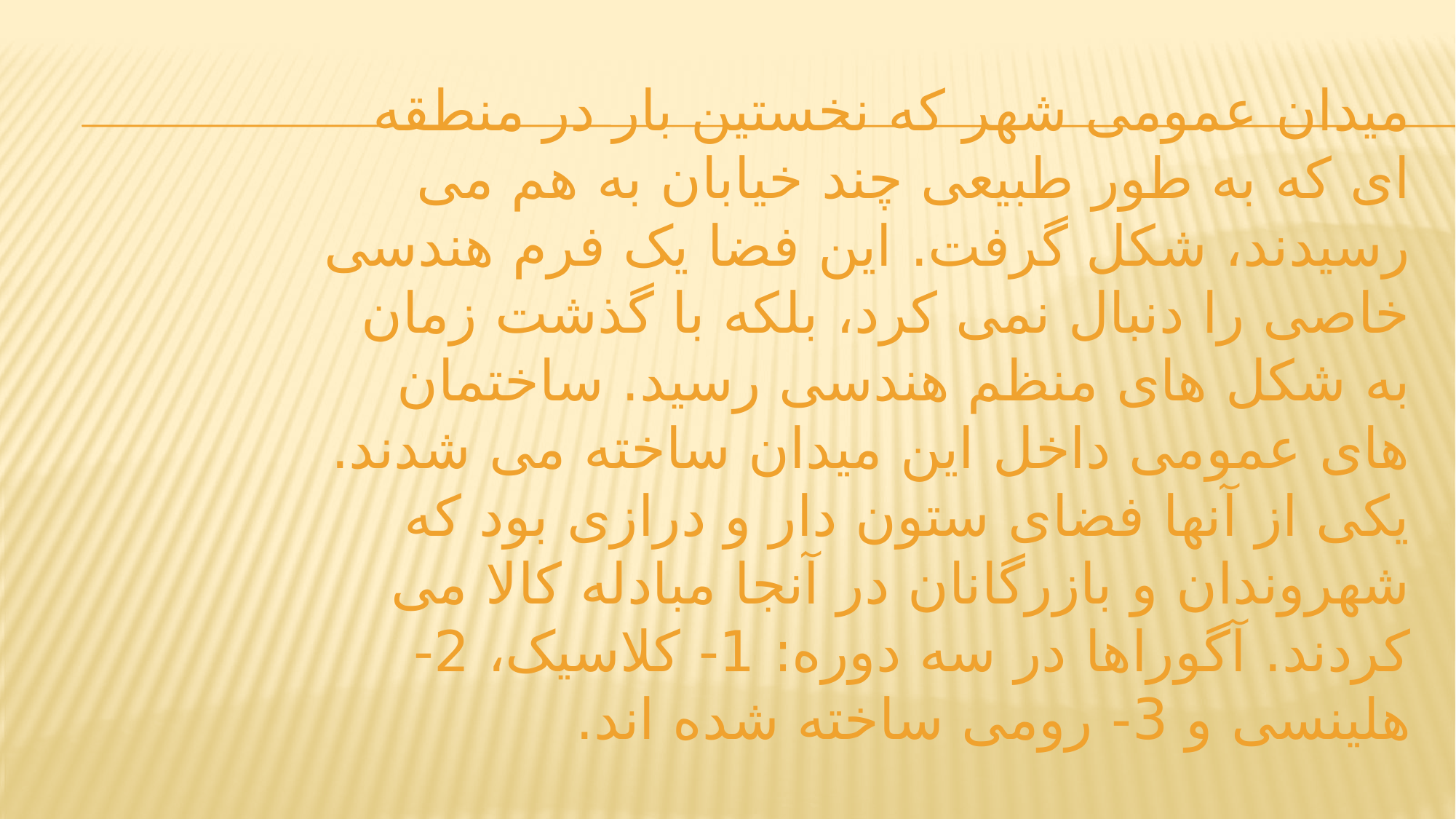

# میدان عمومی شهر که نخستین بار در منطقه ای که به طور طبیعی چند خیابان به هم می رسیدند، شکل گرفت. این فضا یک فرم هندسی خاصی را دنبال نمی کرد، بلکه با گذشت زمان به شکل های منظم هندسی رسید. ساختمان های عمومی داخل این میدان ساخته می شدند. یکی از آنها فضای ستون دار و درازی بود که شهروندان و بازرگانان در آنجا مبادله کالا می کردند. آگوراها در سه دوره: 1- کلاسیک، 2- هلینسی و 3- رومی ساخته شده اند.